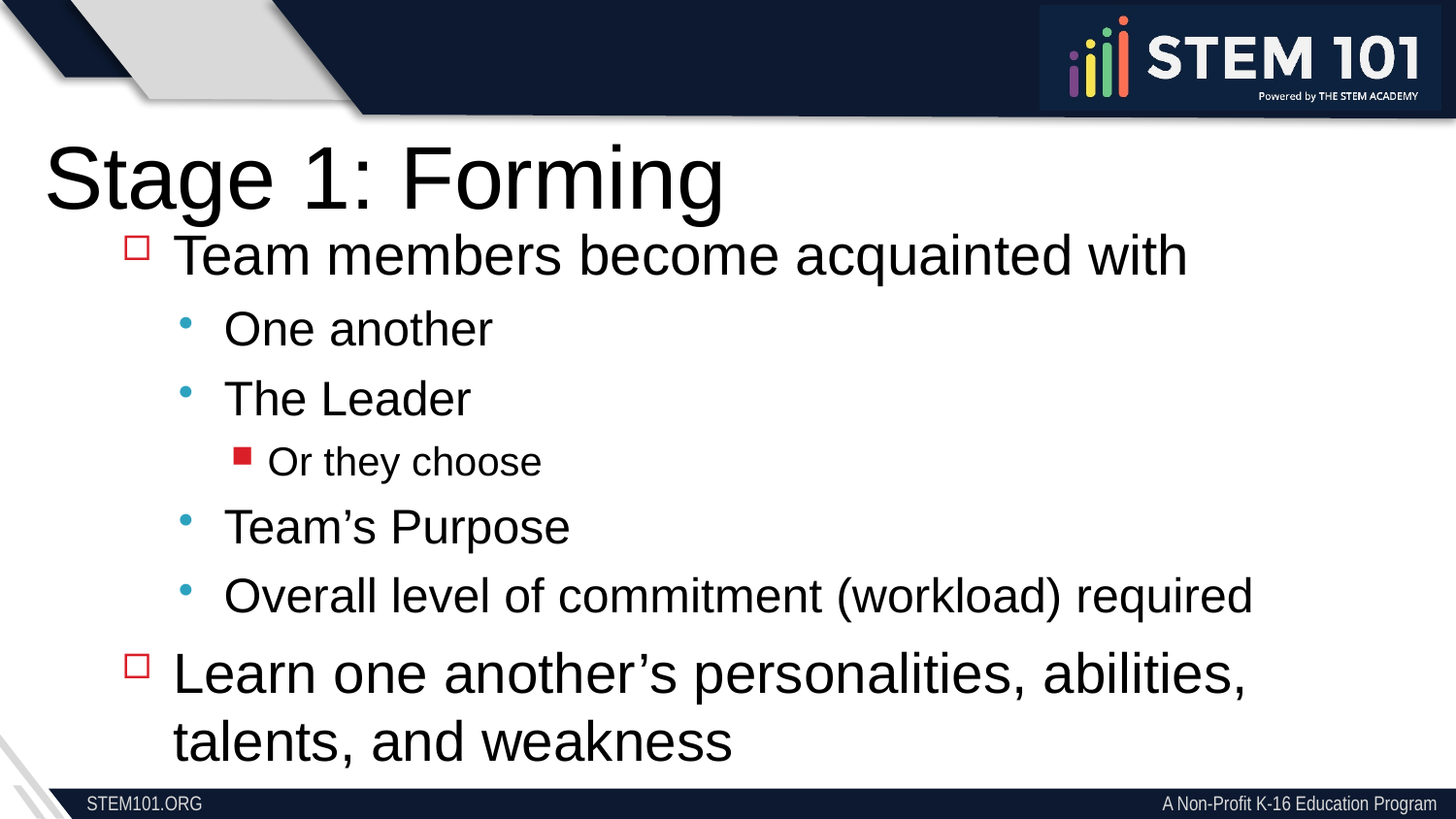

Stage 1: Forming
Team members become acquainted with
One another
The Leader
Or they choose
Team’s Purpose
Overall level of commitment (workload) required
Learn one another’s personalities, abilities, talents, and weakness